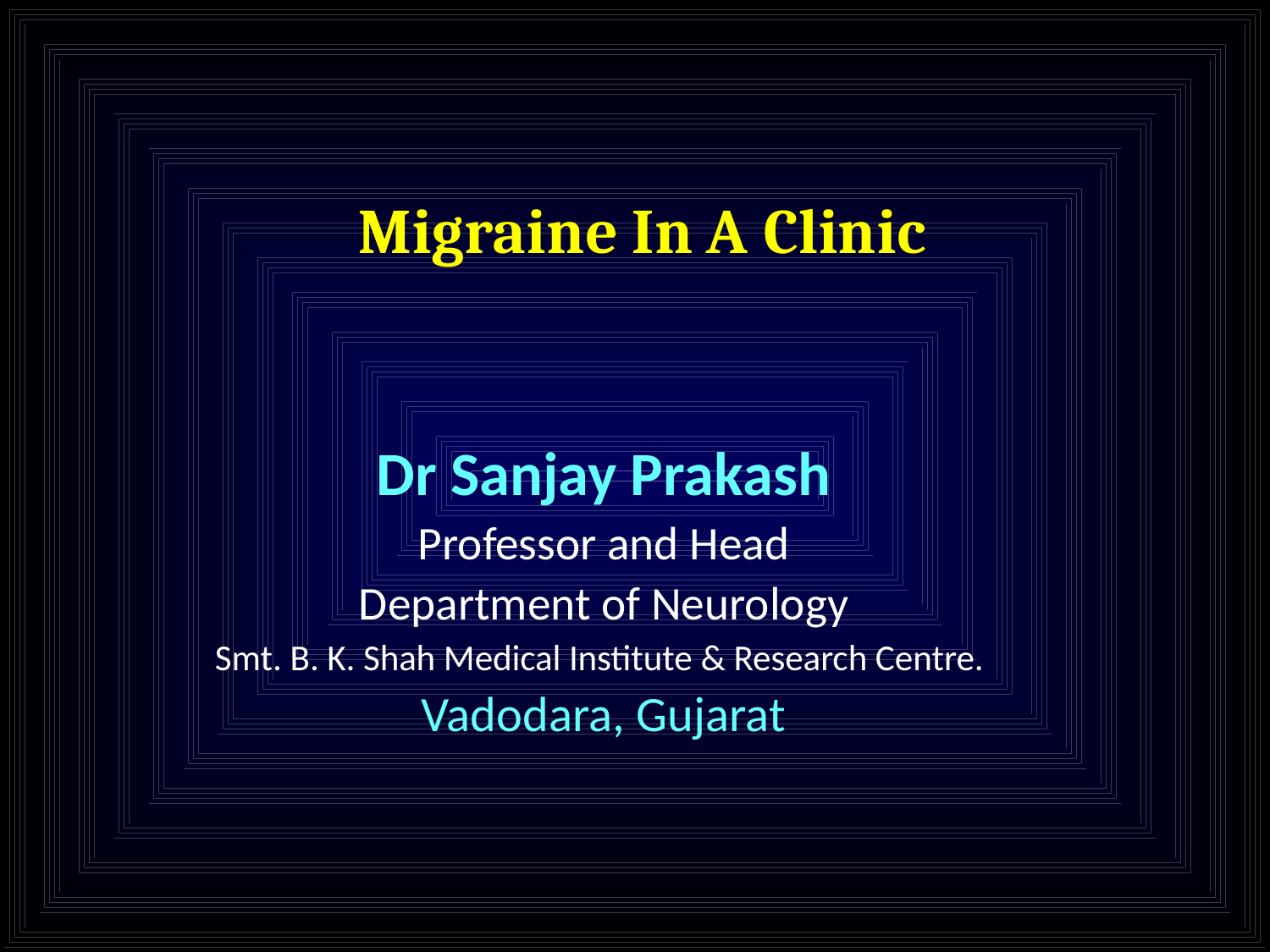

# Migraine In A Clinic
Dr Sanjay Prakash
Professor and Head
Department of Neurology
Smt. B. K. Shah Medical Institute & Research Centre.
Vadodara, Gujarat